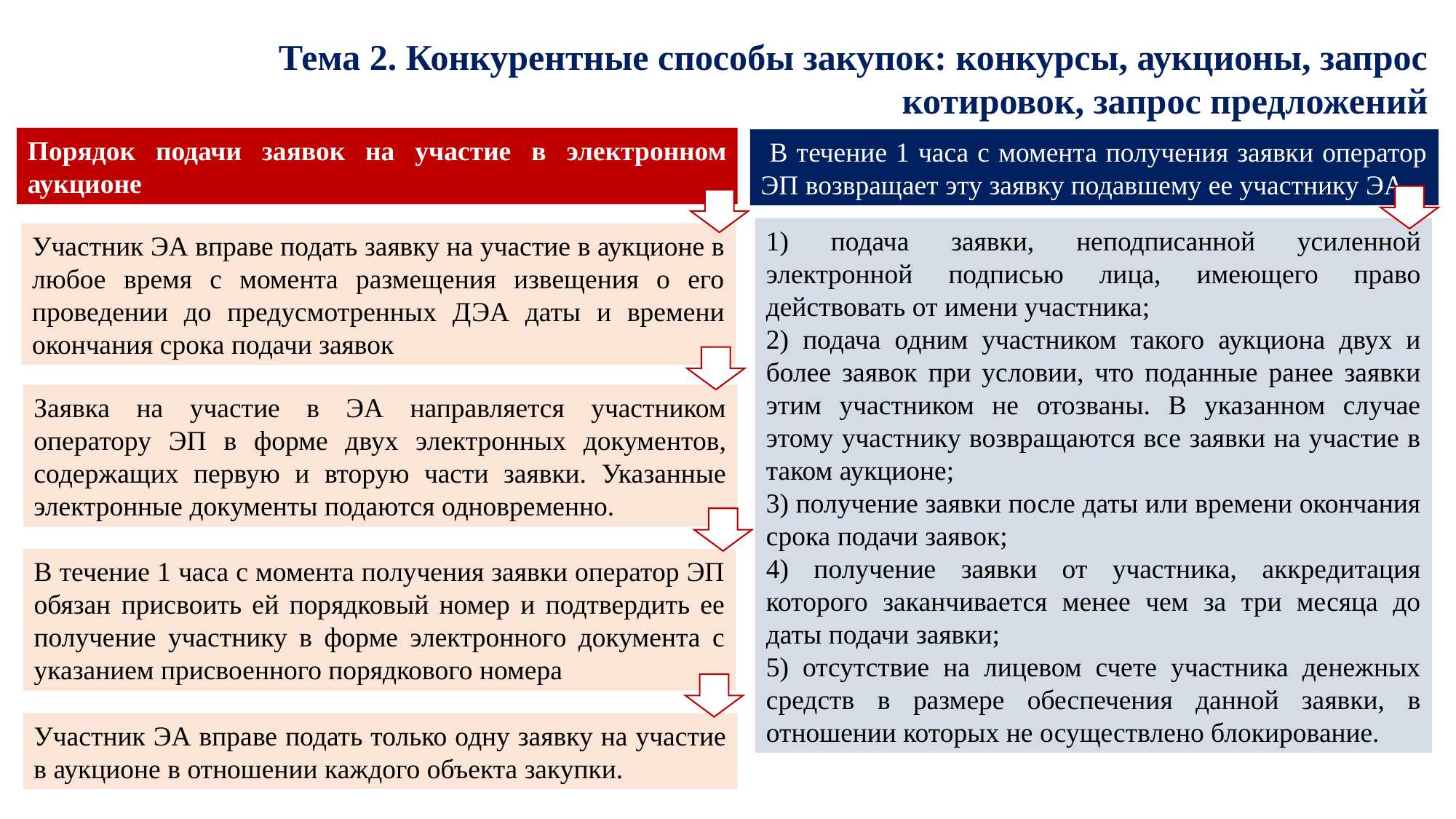

Тема 2. Конкурентные способы закупок: конкурсы, аукционы, запрос котировок, запрос предложений
Порядок подачи заявок на участие в электронном аукционе
 В течение 1 часа с момента получения заявки оператор ЭП возвращает эту заявку подавшему ее участнику ЭА

1) подача заявки, неподписанной усиленной электронной подписью лица, имеющего право действовать от имени участника;
2) подача одним участником такого аукциона двух и более заявок при условии, что поданные ранее заявки этим участником не отозваны. В указанном случае этому участнику возвращаются все заявки на участие в таком аукционе;
3) получение заявки после даты или времени окончания срока подачи заявок;
4) получение заявки от участника, аккредитация которого заканчивается менее чем за три месяца до даты подачи заявки;
5) отсутствие на лицевом счете участника денежных средств в размере обеспечения данной заявки, в отношении которых не осуществлено блокирование.
Участник ЭА вправе подать заявку на участие в аукционе в любое время с момента размещения извещения о его проведении до предусмотренных ДЭА даты и времени окончания срока подачи заявок

Заявка на участие в ЭА направляется участником оператору ЭП в форме двух электронных документов, содержащих первую и вторую части заявки. Указанные электронные документы подаются одновременно.

В течение 1 часа с момента получения заявки оператор ЭП обязан присвоить ей порядковый номер и подтвердить ее получение участнику в форме электронного документа с указанием присвоенного порядкового номера

Участник ЭА вправе подать только одну заявку на участие в аукционе в отношении каждого объекта закупки.